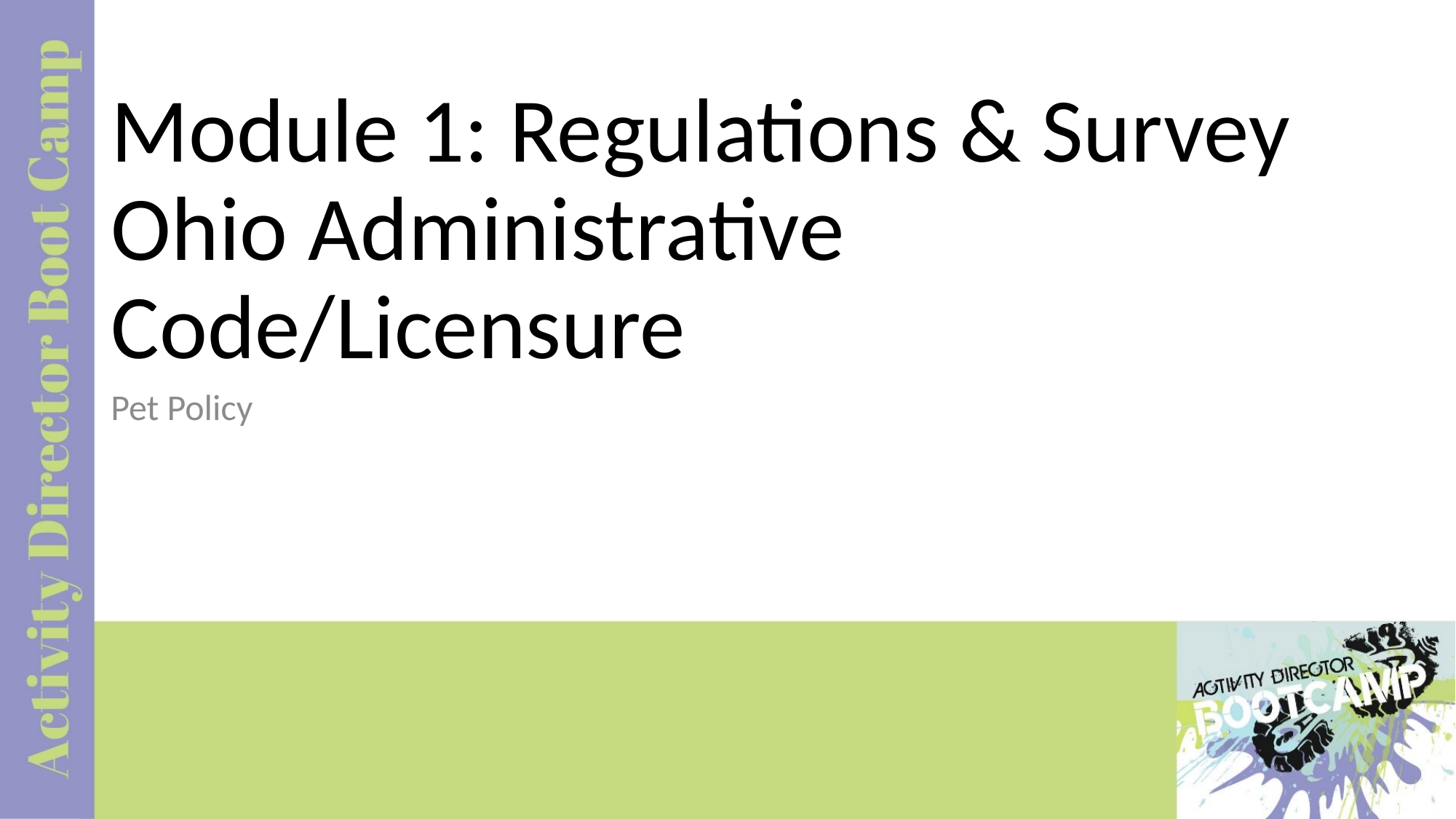

# Module 1: Regulations & Survey Ohio Administrative Code/Licensure
Pet Policy